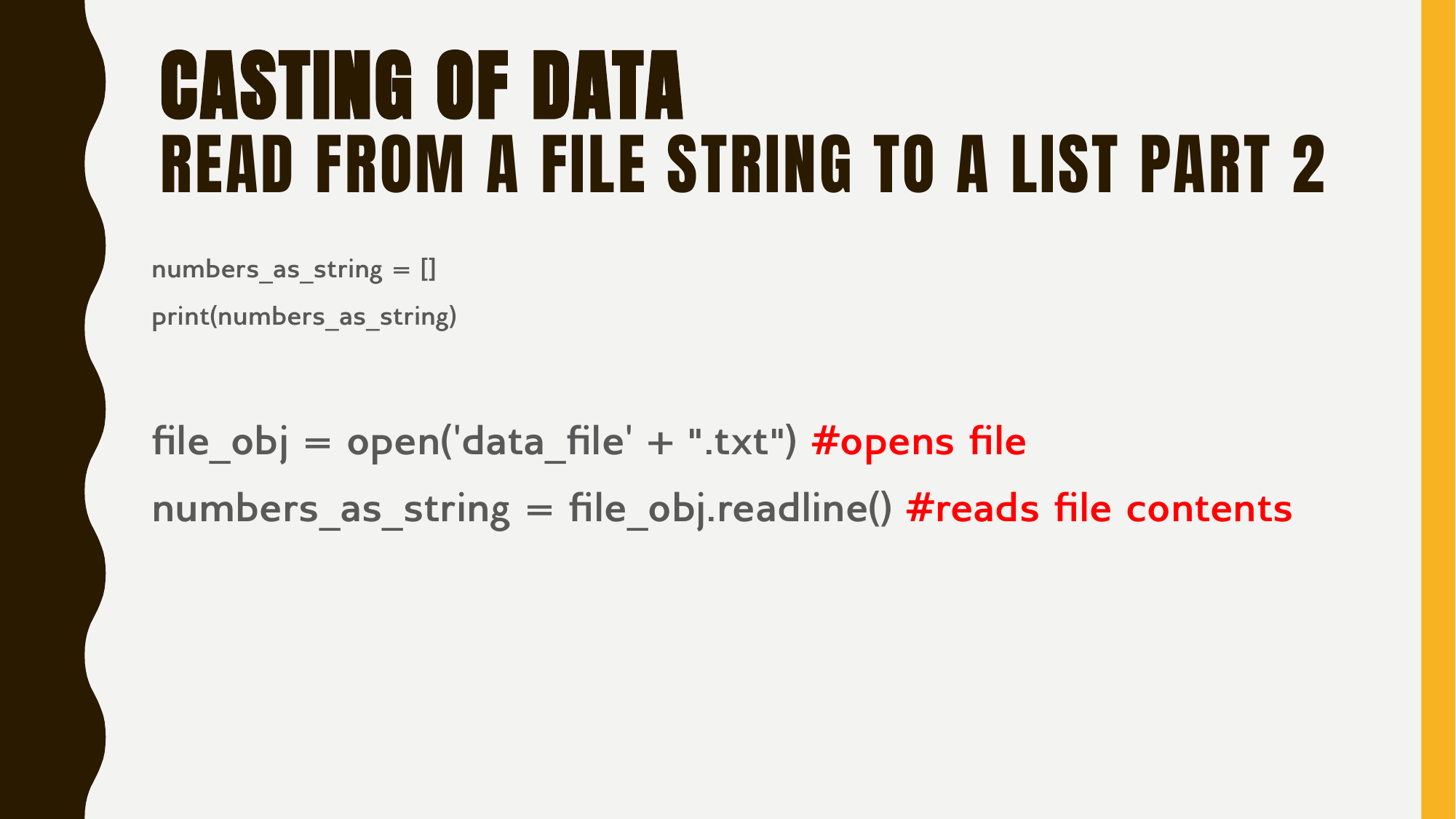

# Casting of data read from a file string to a list part 2
numbers_as_string = []
print(numbers_as_string)

file_obj = open('data_file' + ".txt") #opens file
numbers_as_string = file_obj.readline() #reads file contents